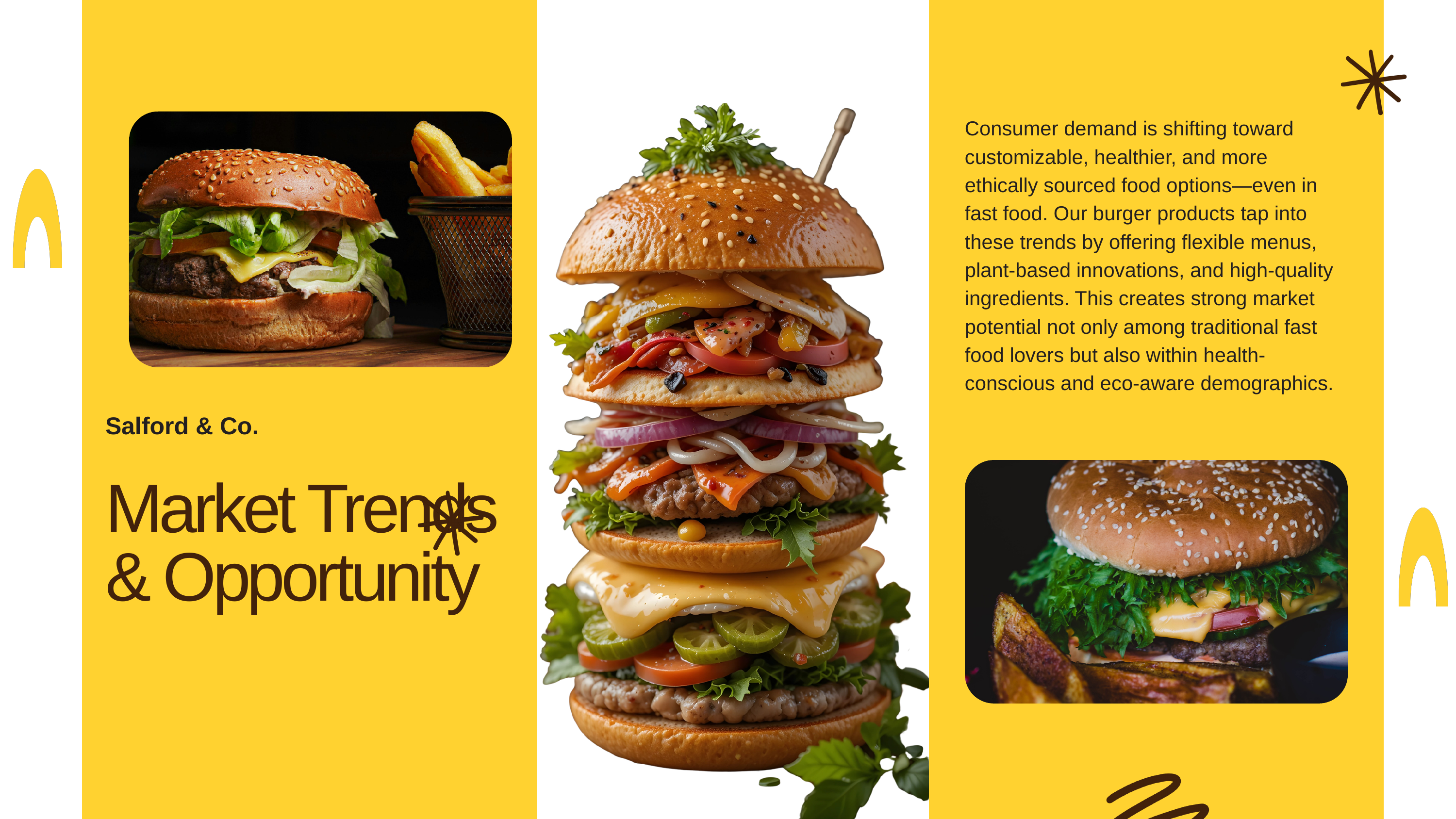

Consumer demand is shifting toward customizable, healthier, and more ethically sourced food options—even in fast food. Our burger products tap into these trends by offering flexible menus, plant-based innovations, and high-quality ingredients. This creates strong market potential not only among traditional fast food lovers but also within health-conscious and eco-aware demographics.

Salford & Co.

Market Trends & Opportunity